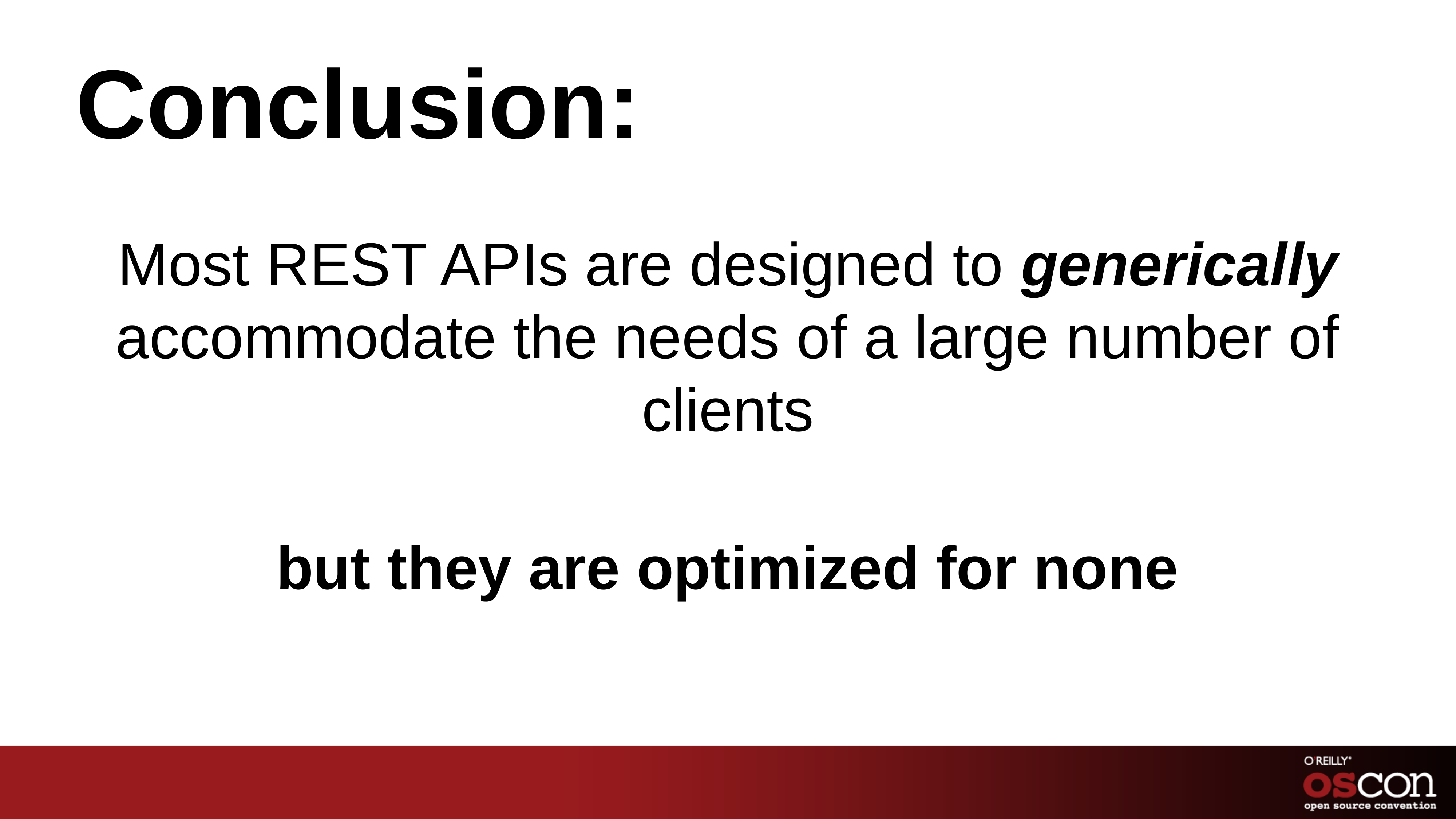

# Conclusion:
Most REST APIs are designed to generically accommodate the needs of a large number of clients
but they are optimized for none